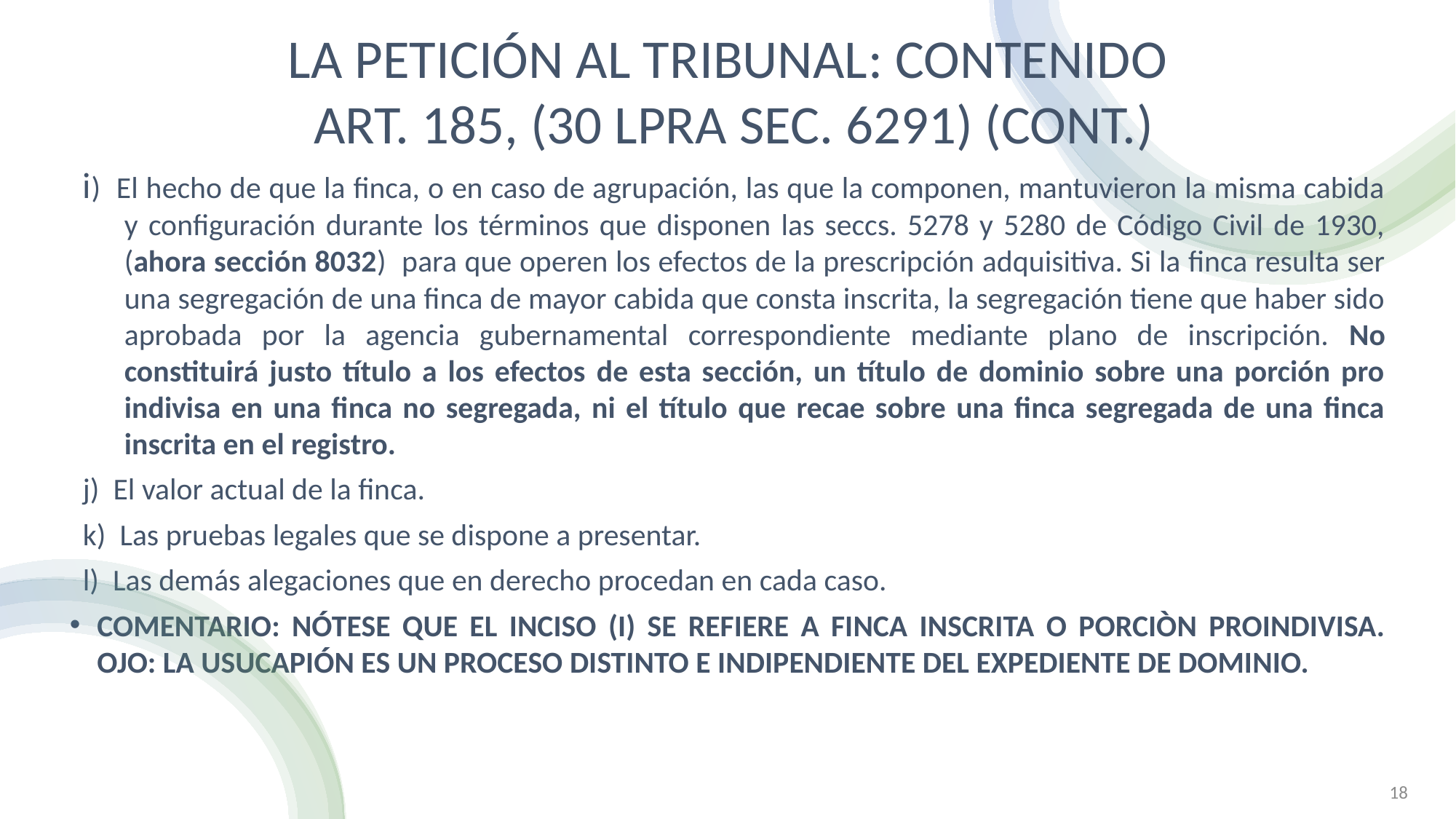

LA PETICIÓN AL TRIBUNAL: contenido
 Art. 185, (30 LPRA sec. 6291) (Cont.)
i)  El hecho de que la finca, o en caso de agrupación, las que la componen, mantuvieron la misma cabida y configuración durante los términos que disponen las seccs. 5278 y 5280 de Código Civil de 1930, (ahora sección 8032)  para que operen los efectos de la prescripción adquisitiva. Si la finca resulta ser una segregación de una finca de mayor cabida que consta inscrita, la segregación tiene que haber sido aprobada por la agencia gubernamental correspondiente mediante plano de inscripción. No constituirá justo título a los efectos de esta sección, un título de dominio sobre una porción pro indivisa en una finca no segregada, ni el título que recae sobre una finca segregada de una finca inscrita en el registro.
j)  El valor actual de la finca.
k)  Las pruebas legales que se dispone a presentar.
l)  Las demás alegaciones que en derecho procedan en cada caso.
COMENTARIO: Nótese que el inciso (i) se refiere a finca inscrita O PORCIÒN PROINDIVISA. OJO: LA USUCAPIÓn ES UN PROCESO DISTINTO E INDIPENDIENTE DEL EXPEDIENTE DE DOMINIO.

MAYRA HUERGO CARDOSO (C)
18